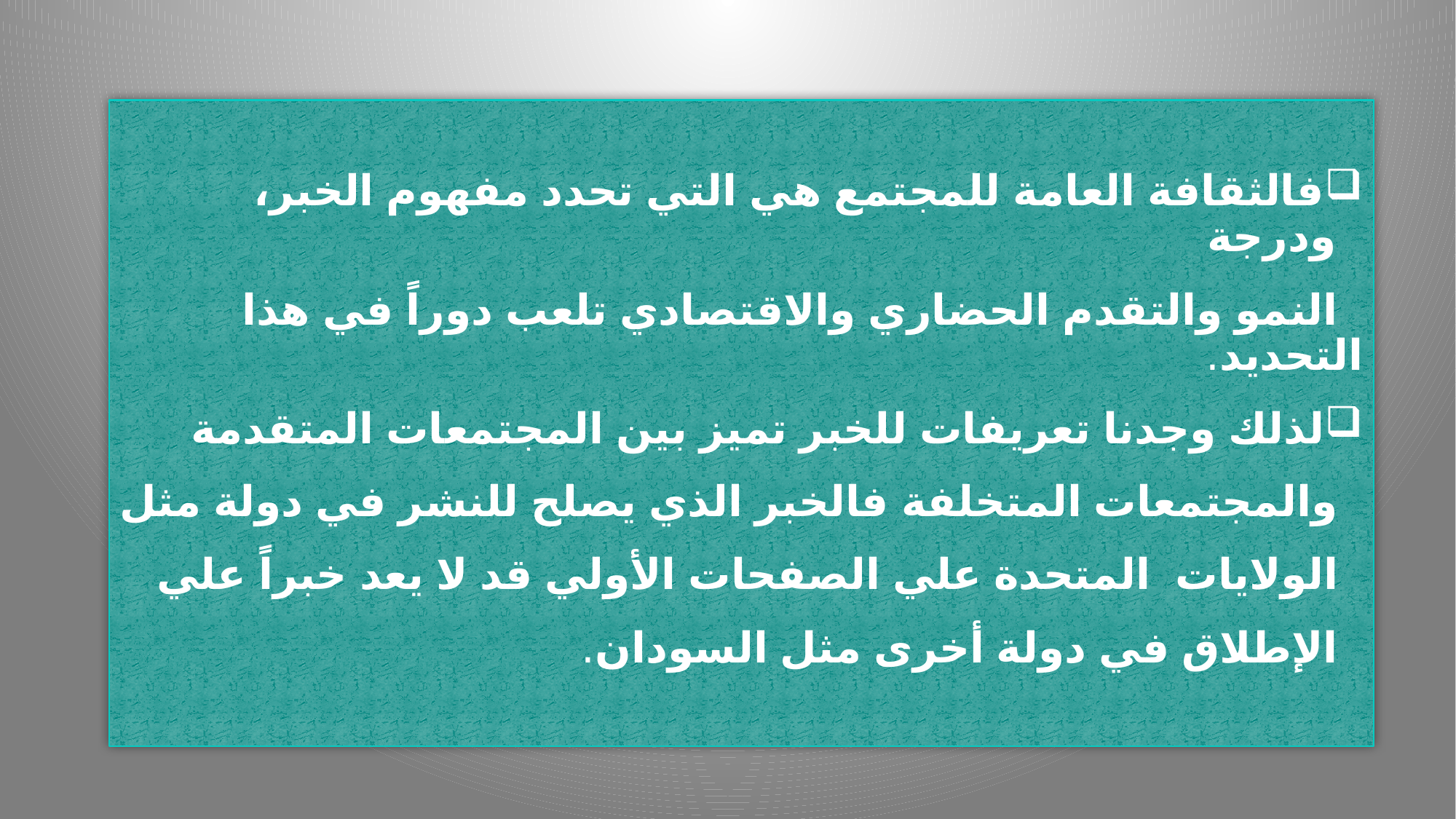

فالثقافة العامة للمجتمع هي التي تحدد مفهوم الخبر، ودرجة
  النمو والتقدم الحضاري والاقتصادي تلعب دوراً في هذا التحديد.
لذلك وجدنا تعريفات للخبر تميز بين المجتمعات المتقدمة
  والمجتمعات المتخلفة فالخبر الذي يصلح للنشر في دولة مثل
  الولايات  المتحدة علي الصفحات الأولي قد لا يعد خبراً علي
  الإطلاق في دولة أخرى مثل السودان.